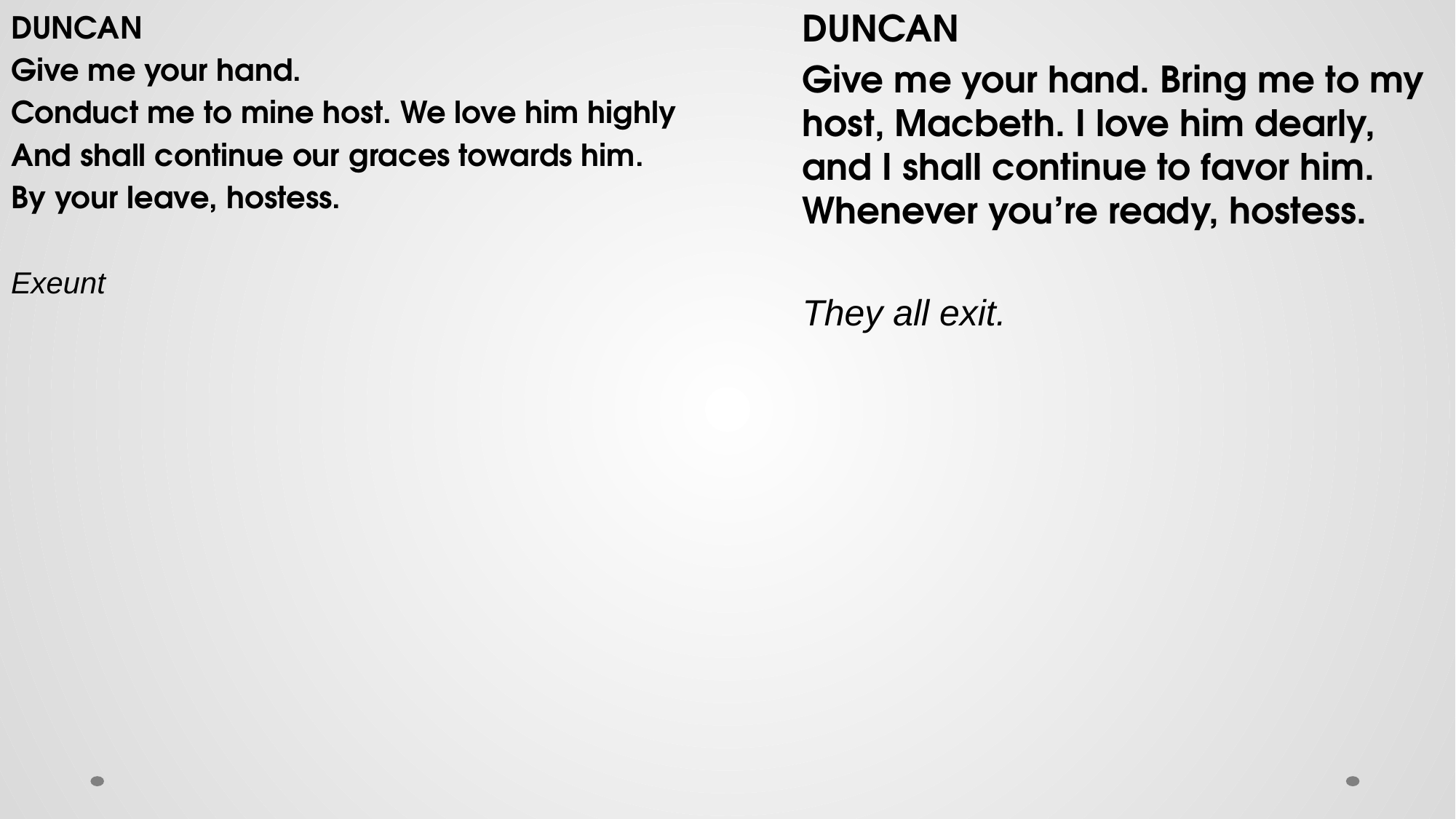

DUNCAN
Give me your hand. Bring me to my host, Macbeth. I love him dearly, and I shall continue to favor him. Whenever you’re ready, hostess.

They all exit.
DUNCAN
Give me your hand.
Conduct me to mine host. We love him highly
And shall continue our graces towards him.
By your leave, hostess.

Exeunt